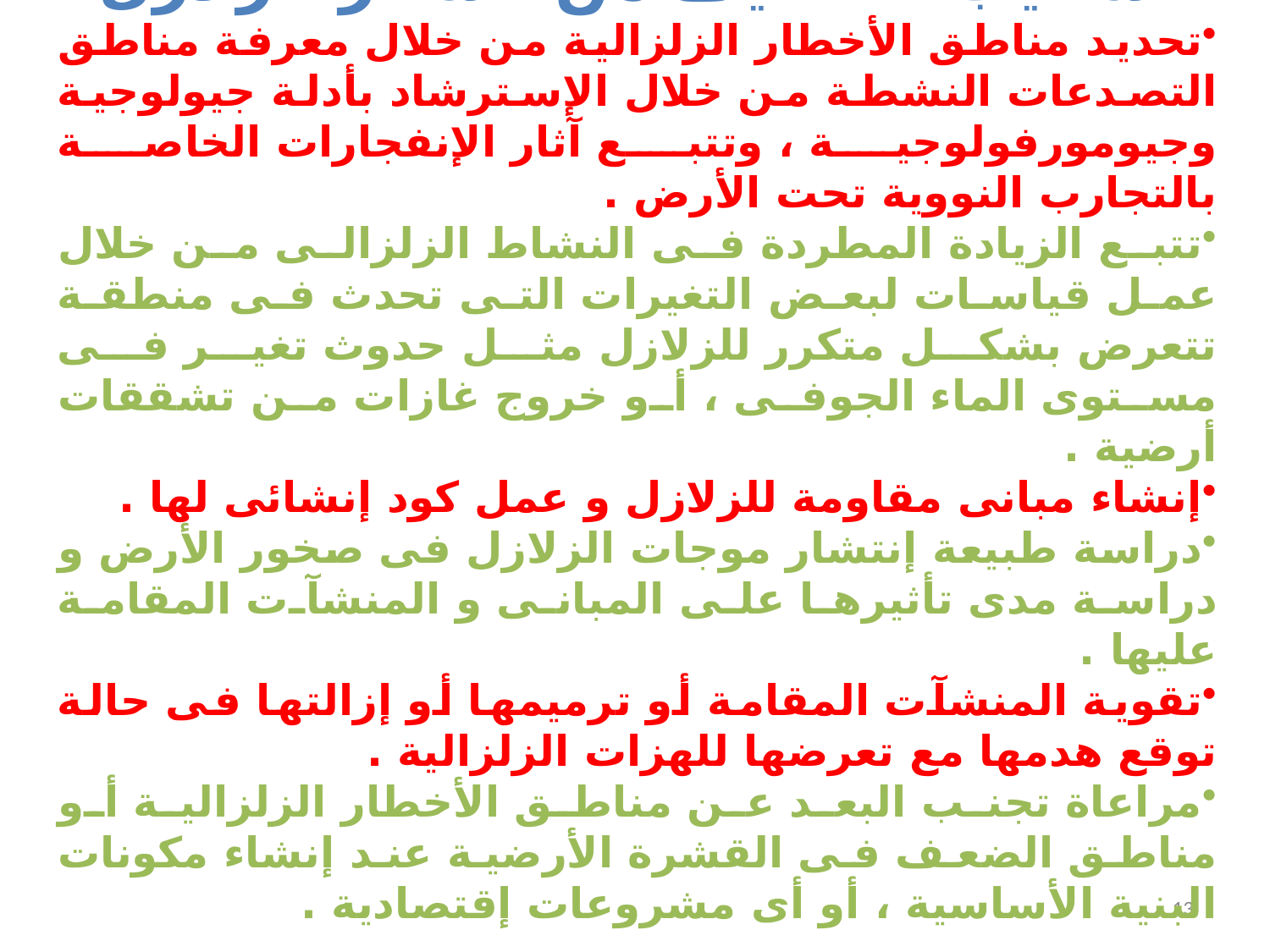

أساليب التخفيف من خسائر الزلازل
تحديد مناطق الأخطار الزلزالية من خلال معرفة مناطق التصدعات النشطة من خلال الإسترشاد بأدلة جيولوجية وجيومورفولوجية ، وتتبع آثار الإنفجارات الخاصة بالتجارب النووية تحت الأرض .
تتبع الزيادة المطردة فى النشاط الزلزالى من خلال عمل قياسات لبعض التغيرات التى تحدث فى منطقة تتعرض بشكل متكرر للزلازل مثل حدوث تغير فى مستوى الماء الجوفى ، أو خروج غازات من تشققات أرضية .
إنشاء مبانى مقاومة للزلازل و عمل كود إنشائى لها .
دراسة طبيعة إنتشار موجات الزلازل فى صخور الأرض و دراسة مدى تأثيرها على المبانى و المنشآت المقامة عليها .
تقوية المنشآت المقامة أو ترميمها أو إزالتها فى حالة توقع هدمها مع تعرضها للهزات الزلزالية .
مراعاة تجنب البعد عن مناطق الأخطار الزلزالية أو مناطق الضعف فى القشرة الأرضية عند إنشاء مكونات البنية الأساسية ، أو أى مشروعات إقتصادية .

13